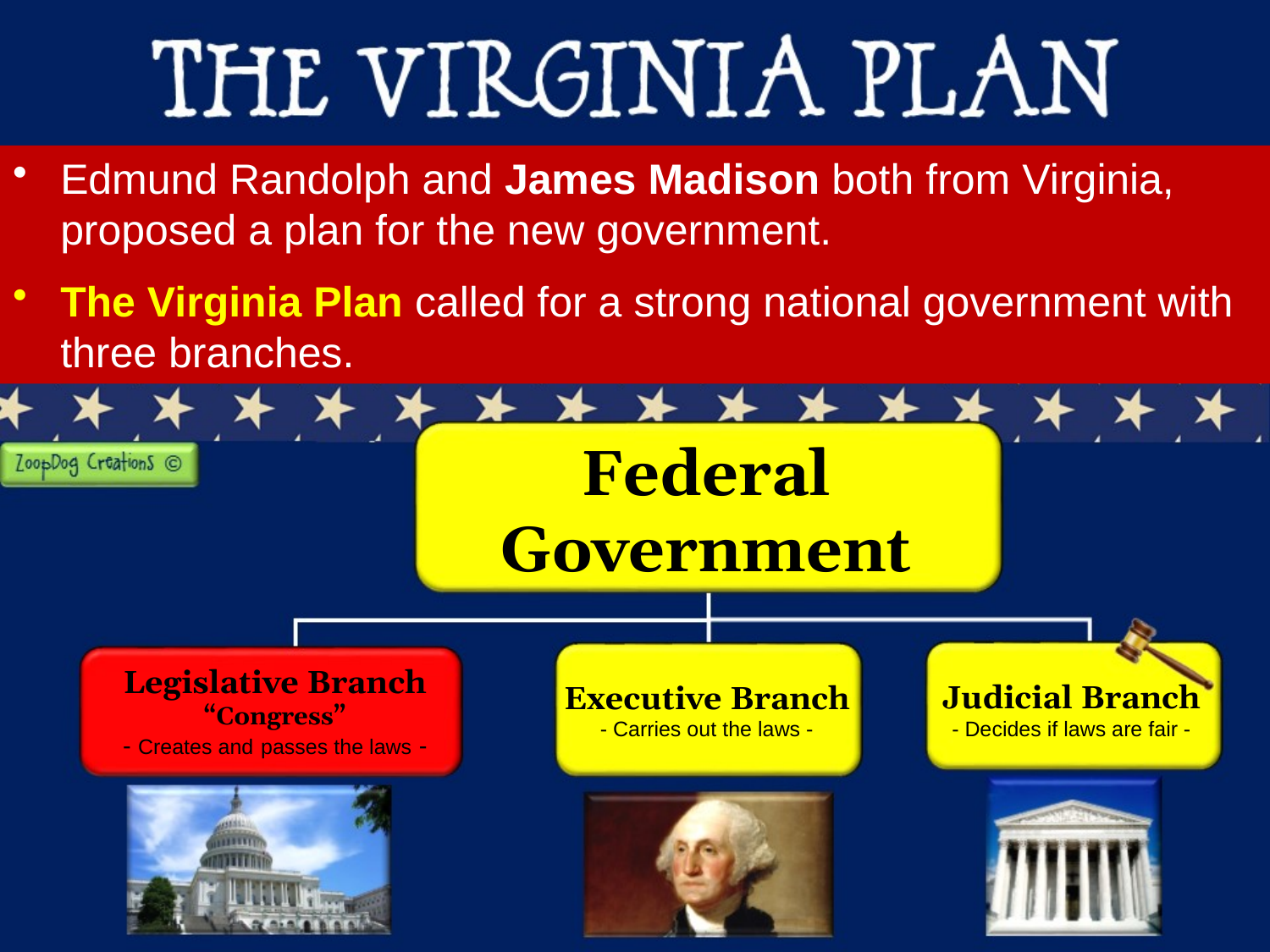

Edmund Randolph and James Madison both from Virginia, proposed a plan for the new government.
The Virginia Plan called for a strong national government with three branches.
Federal Government
Legislative Branch
“Congress”
- Creates and passes the laws -
Judicial Branch
- Decides if laws are fair -
Executive Branch
- Carries out the laws -